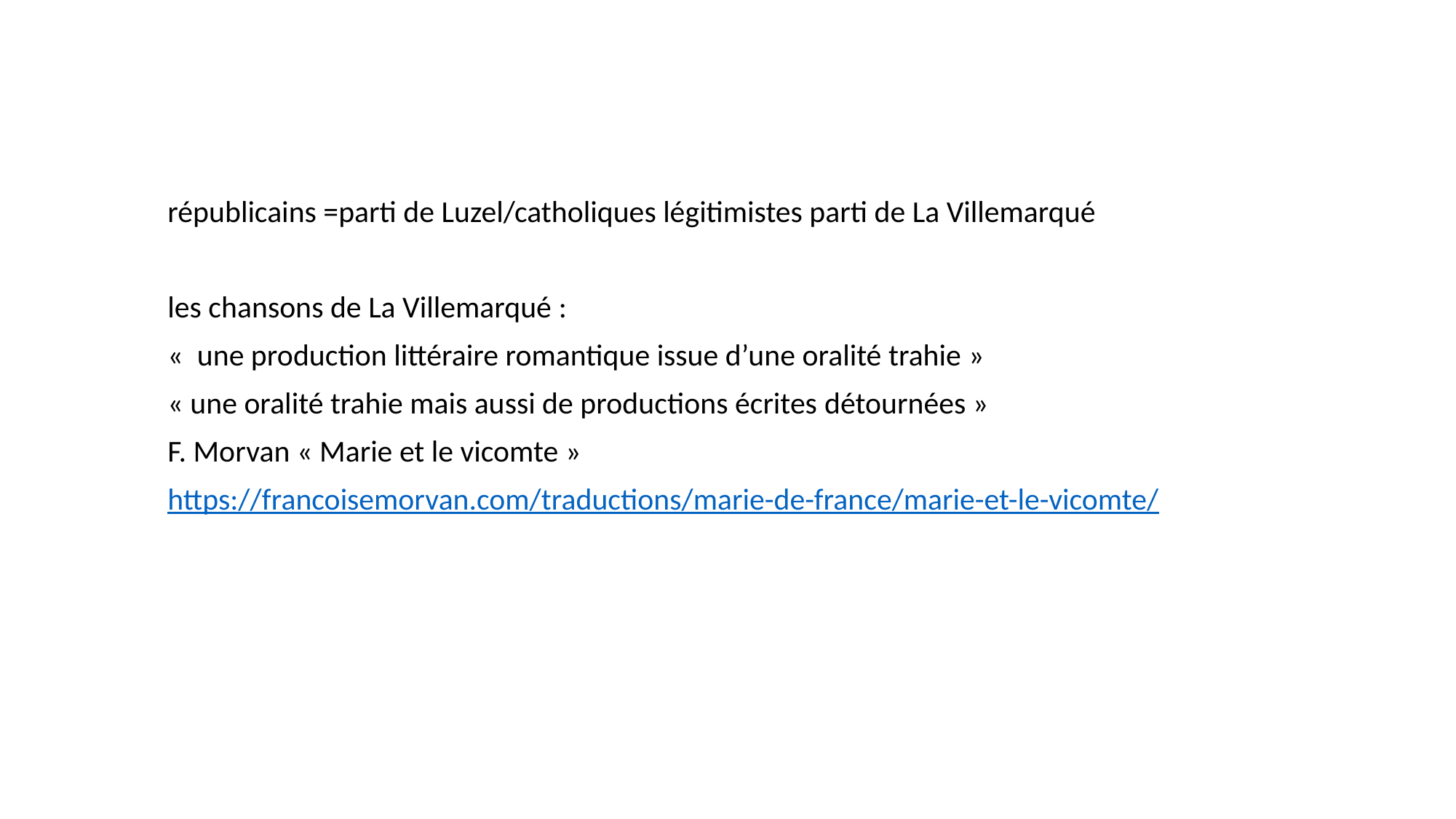

républicains =parti de Luzel/catholiques légitimistes parti de La Villemarqué

les chansons de La Villemarqué :
«  une production littéraire romantique issue d’une oralité trahie »
« une oralité trahie mais aussi de productions écrites détournées »
F. Morvan « Marie et le vicomte »
https://francoisemorvan.com/traductions/marie-de-france/marie-et-le-vicomte/